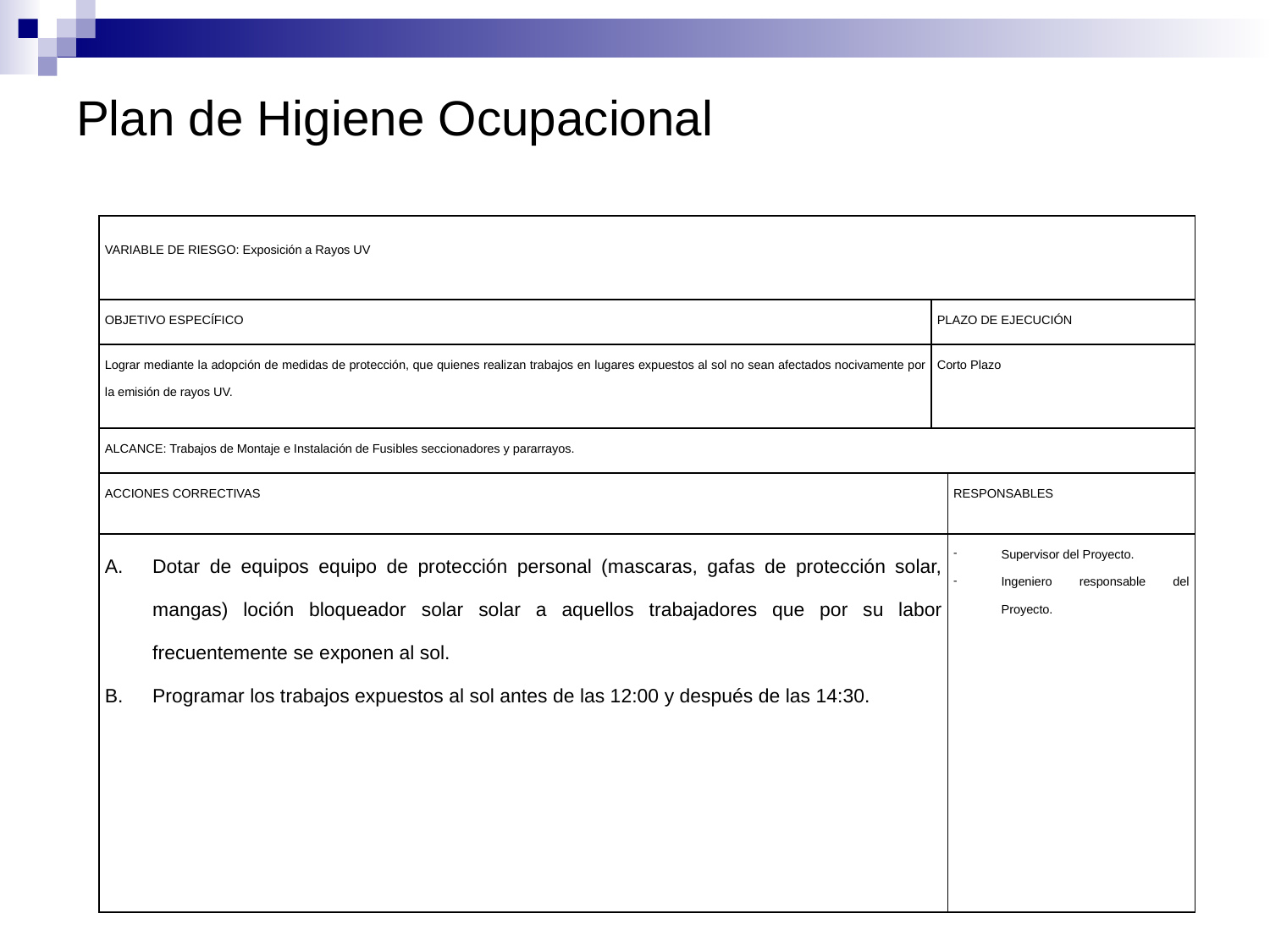

# Plan de Higiene Ocupacional
| VARIABLE DE RIESGO: Exposición a Rayos UV |  |  |
| --- | --- | --- |
| OBJETIVO ESPECÍFICO | PLAZO DE EJECUCIÓN |  |
| Lograr mediante la adopción de medidas de protección, que quienes realizan trabajos en lugares expuestos al sol no sean afectados nocivamente por la emisión de rayos UV. | Corto Plazo |  |
| ALCANCE: Trabajos de Montaje e Instalación de Fusibles seccionadores y pararrayos. |  |  |
| ACCIONES CORRECTIVAS |  | RESPONSABLES |
| Dotar de equipos equipo de protección personal (mascaras, gafas de protección solar, mangas) loción bloqueador solar solar a aquellos trabajadores que por su labor frecuentemente se exponen al sol. Programar los trabajos expuestos al sol antes de las 12:00 y después de las 14:30. |  | Supervisor del Proyecto. Ingeniero responsable del Proyecto. |